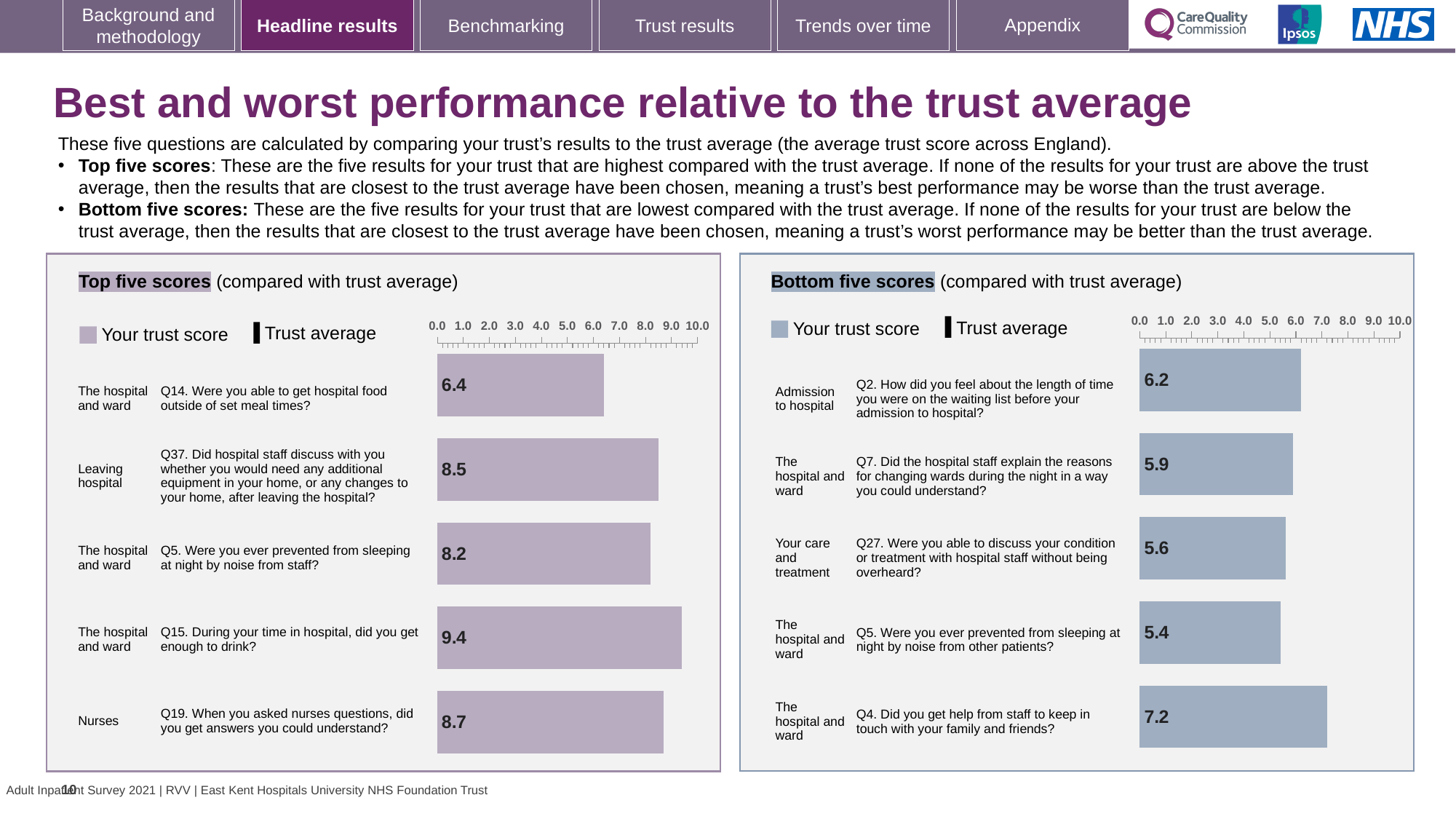

# Best and worst performance relative to the trust average
These five questions are calculated by comparing your trust’s results to the trust average (the average trust score across England).
Top five scores: These are the five results for your trust that are highest compared with the trust average. If none of the results for your trust are above the trust average, then the results that are closest to the trust average have been chosen, meaning a trust’s best performance may be worse than the trust average.
Bottom five scores: These are the five results for your trust that are lowest compared with the trust average. If none of the results for your trust are below the trust average, then the results that are closest to the trust average have been chosen, meaning a trust’s worst performance may be better than the trust average.

### Chart

| Category | Trust score | National average |
|---|---|---|
| Admission to hospital Q2. How did you feel about the length of time you were on the waiting list before your admission to hospital? | 6.2 | 7.5 |
| The hospital and ward Q7. Did the hospital staff explain the reasons for changing wards during the night in a way you could understand? | 5.9 | 6.7 |
| Your care and treatment Q27. Were you able to discuss your condition or treatment with hospital staff without being overheard? | 5.6 | 6.3 |
| The hospital and ward Q5. Were you ever prevented from sleeping at night by noise from other patients? | 5.4 | 6.0 |
| The hospital and ward Q4. Did you get help from staff to keep in touch with your family and friends? | 7.2 | 7.7 |

### Chart

| Category | Trust score | National average |
|---|---|---|
| The hospital and ward Q14. Were you able to get hospital food outside of set meal times? | 6.4 | 5.9 |
| Leaving hospital Q37. Did hospital staff discuss with you whether you would need any additional equipment in your home, or any changes to your home, after leaving the hospital? | 8.5 | 8.3 |
| The hospital and ward Q5. Were you ever prevented from sleeping at night by noise from staff? | 8.2 | 8.1 |
| The hospital and ward Q15. During your time in hospital, did you get enough to drink? | 9.4 | 9.4 |
| Nurses Q19. When you asked nurses questions, did you get answers you could understand? | 8.7 | 8.7 |
Bottom five scores (compared with trust average)
Top five scores (compared with trust average)

[unsupported chart]

[unsupported chart]

Trust average
Your trust score

Trust average
Your trust score

| The hospital and ward |  | Q14. Were you able to get hospital food outside of set meal times? |
| --- | --- | --- |
| Leaving hospital |  | Q37. Did hospital staff discuss with you whether you would need any additional equipment in your home, or any changes to your home, after leaving the hospital? |
| The hospital and ward |  | Q5. Were you ever prevented from sleeping at night by noise from staff? |
| The hospital and ward |  | Q15. During your time in hospital, did you get enough to drink? |
| Nurses |  | Q19. When you asked nurses questions, did you get answers you could understand? |
| Admission to hospital |  | Q2. How did you feel about the length of time you were on the waiting list before your admission to hospital? |
| --- | --- | --- |
| The hospital and ward |  | Q7. Did the hospital staff explain the reasons for changing wards during the night in a way you could understand? |
| Your care and treatment |  | Q27. Were you able to discuss your condition or treatment with hospital staff without being overheard? |
| The hospital and ward |  | Q5. Were you ever prevented from sleeping at night by noise from other patients? |
| The hospital and ward |  | Q4. Did you get help from staff to keep in touch with your family and friends? |
10